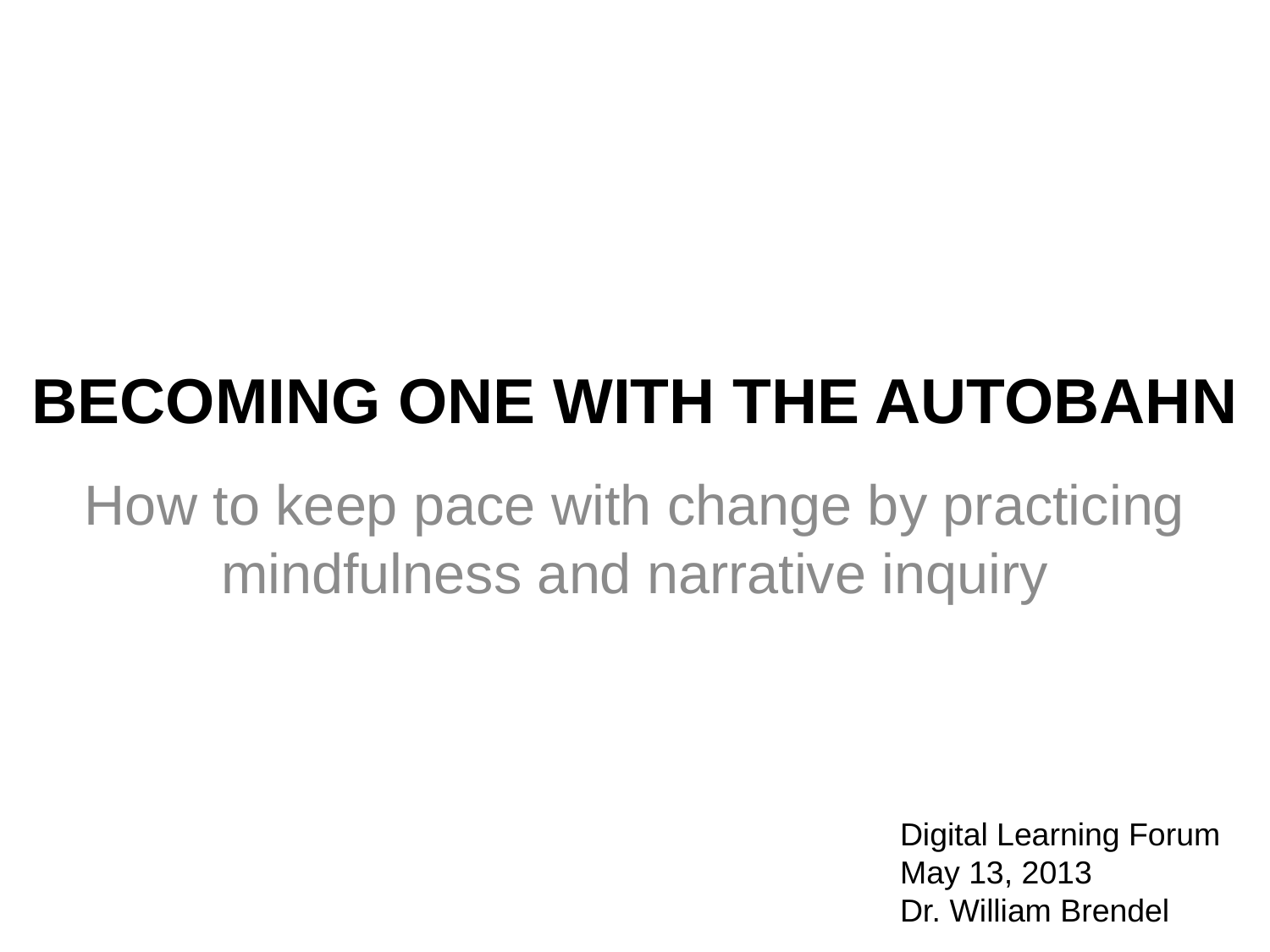

# BECOMING ONE WITH THE AUTOBAHN
How to keep pace with change by practicing mindfulness and narrative inquiry
Digital Learning Forum
May 13, 2013
Dr. William Brendel